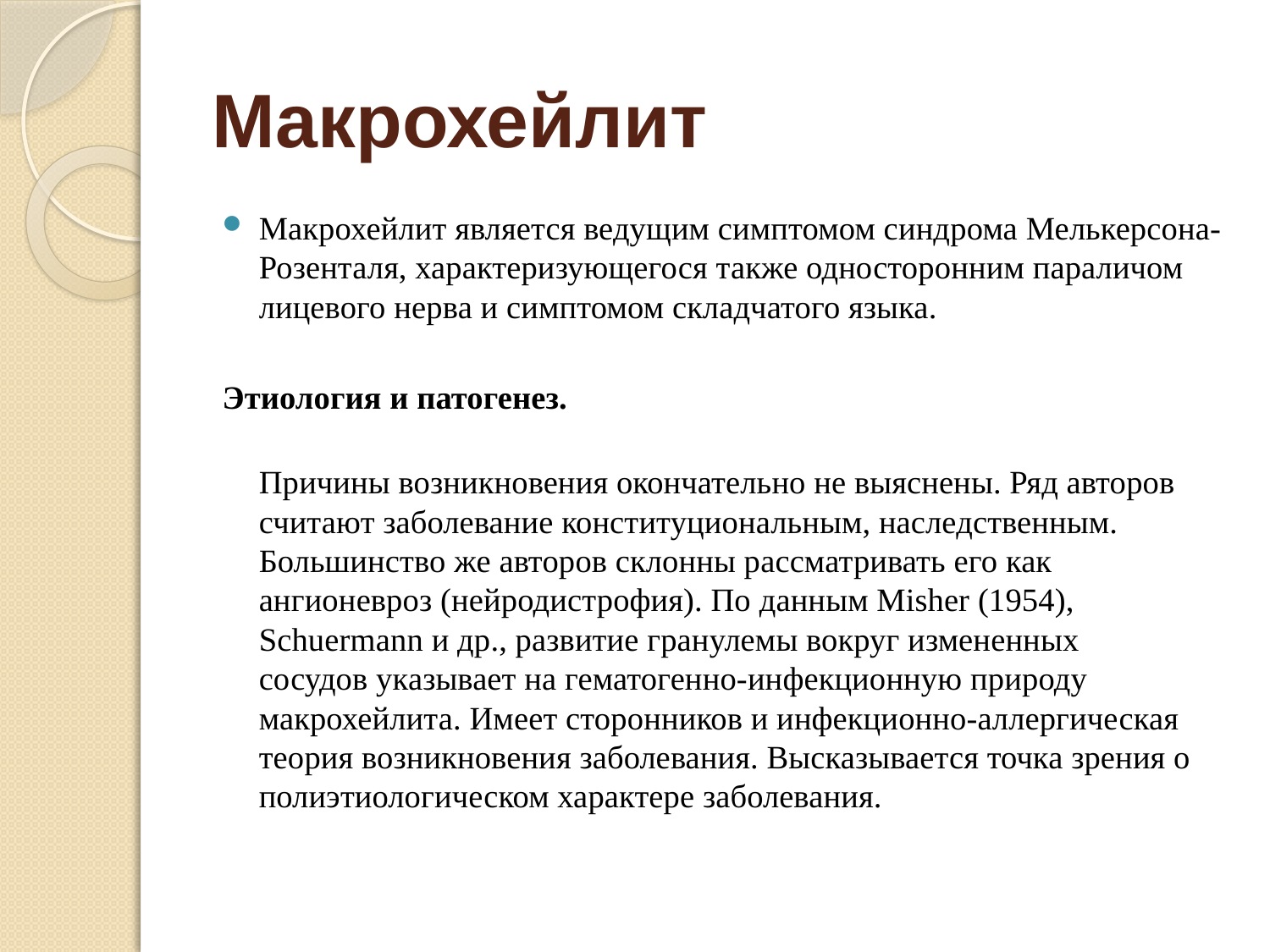

# Макрохейлит
Макрохейлит является ведущим симптомом синдрома Мелькерсона-Розенталя, характеризующегося также односторонним параличом лицевого нерва и симптомом складчатого языка.

Этиология и патогенез.
Причины возникновения окончательно не выяснены. Ряд авторов считают заболевание конституциональным, наследственным.
Большинство же авторов склонны рассматривать его как
ангионевроз (нейродистрофия). По данным Misher (1954),
Schuermann и др., развитие гранулемы вокруг измененных
сосудов указывает на гематогенно-инфекционную природу
макрохейлита. Имеет сторонников и инфекционно-аллергическая теория возникновения заболевания. Высказывается точка зрения о полиэтиологическом характере заболевания.